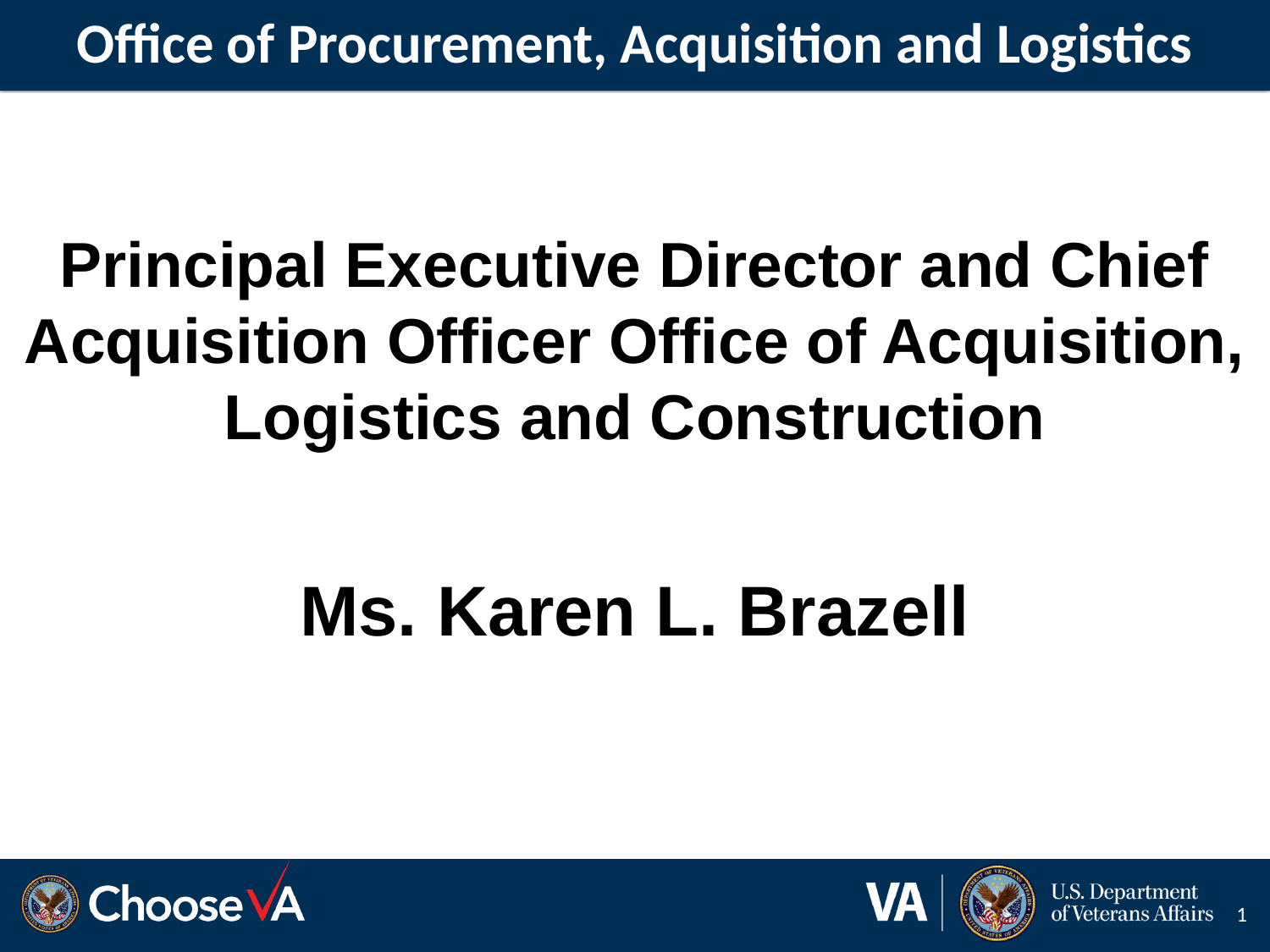

# Office of Procurement, Acquisition and Logistics

Principal Executive Director and Chief Acquisition Officer Office of Acquisition, Logistics and Construction

Ms. Karen L. Brazell

1